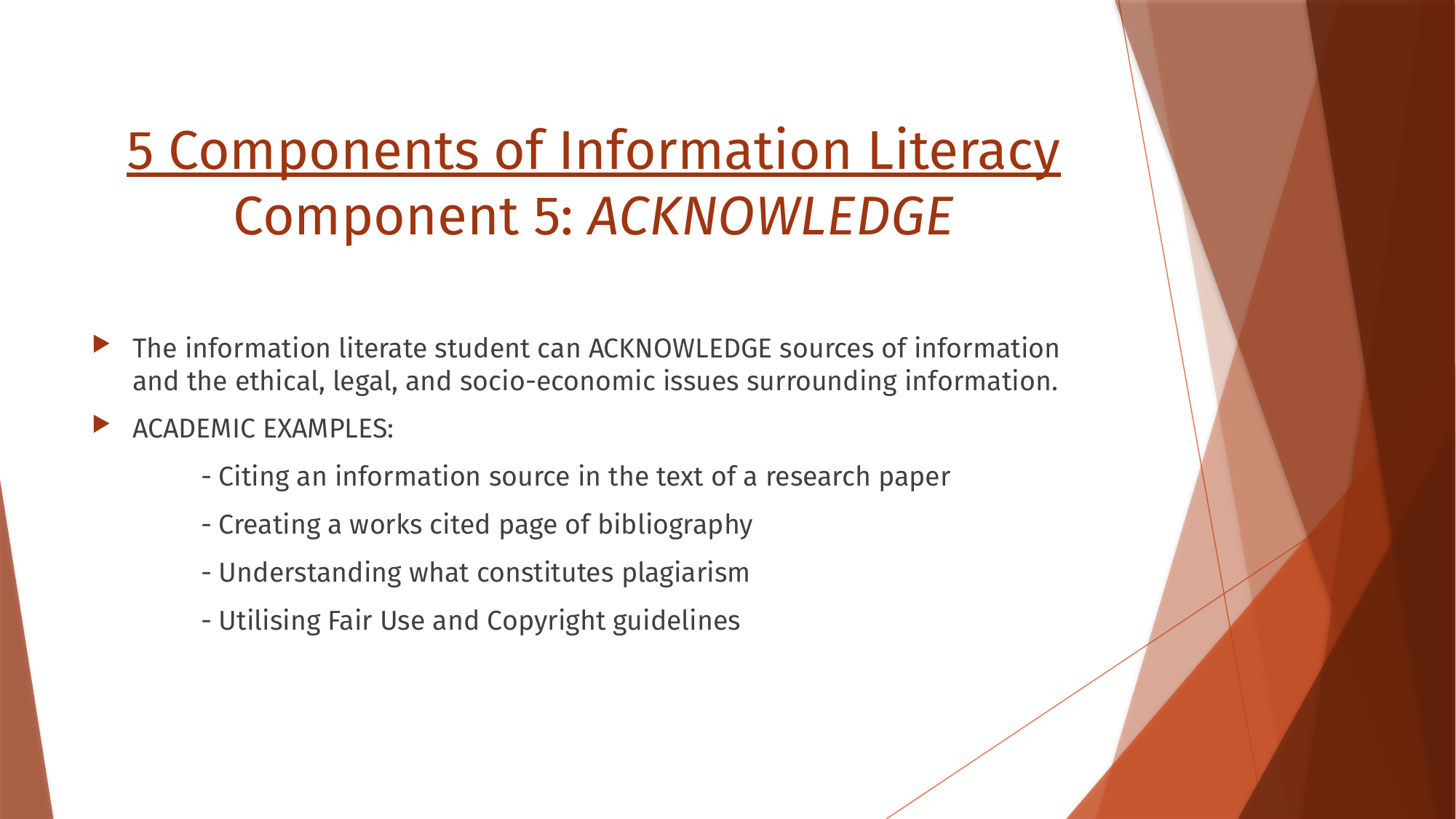

# 5 Components of Information Literacy Component 5: ACKNOWLEDGE
The information literate student can ACKNOWLEDGE sources of information and the ethical, legal, and socio-economic issues surrounding information.
ACADEMIC EXAMPLES:
	- Citing an information source in the text of a research paper
	- Creating a works cited page of bibliography
	- Understanding what constitutes plagiarism
	- Utilising Fair Use and Copyright guidelines